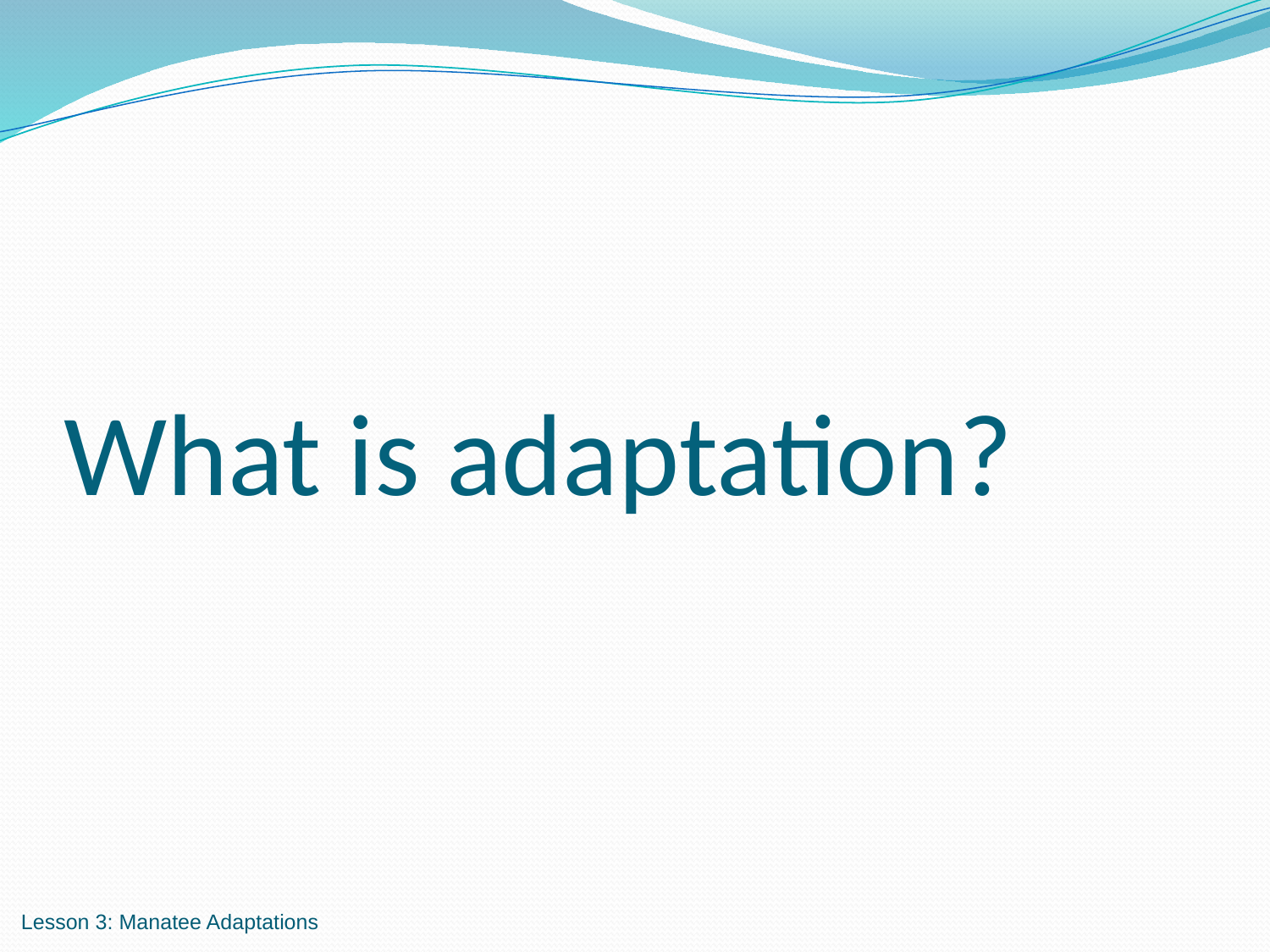

# What is adaptation?
Lesson 3: Manatee Adaptations